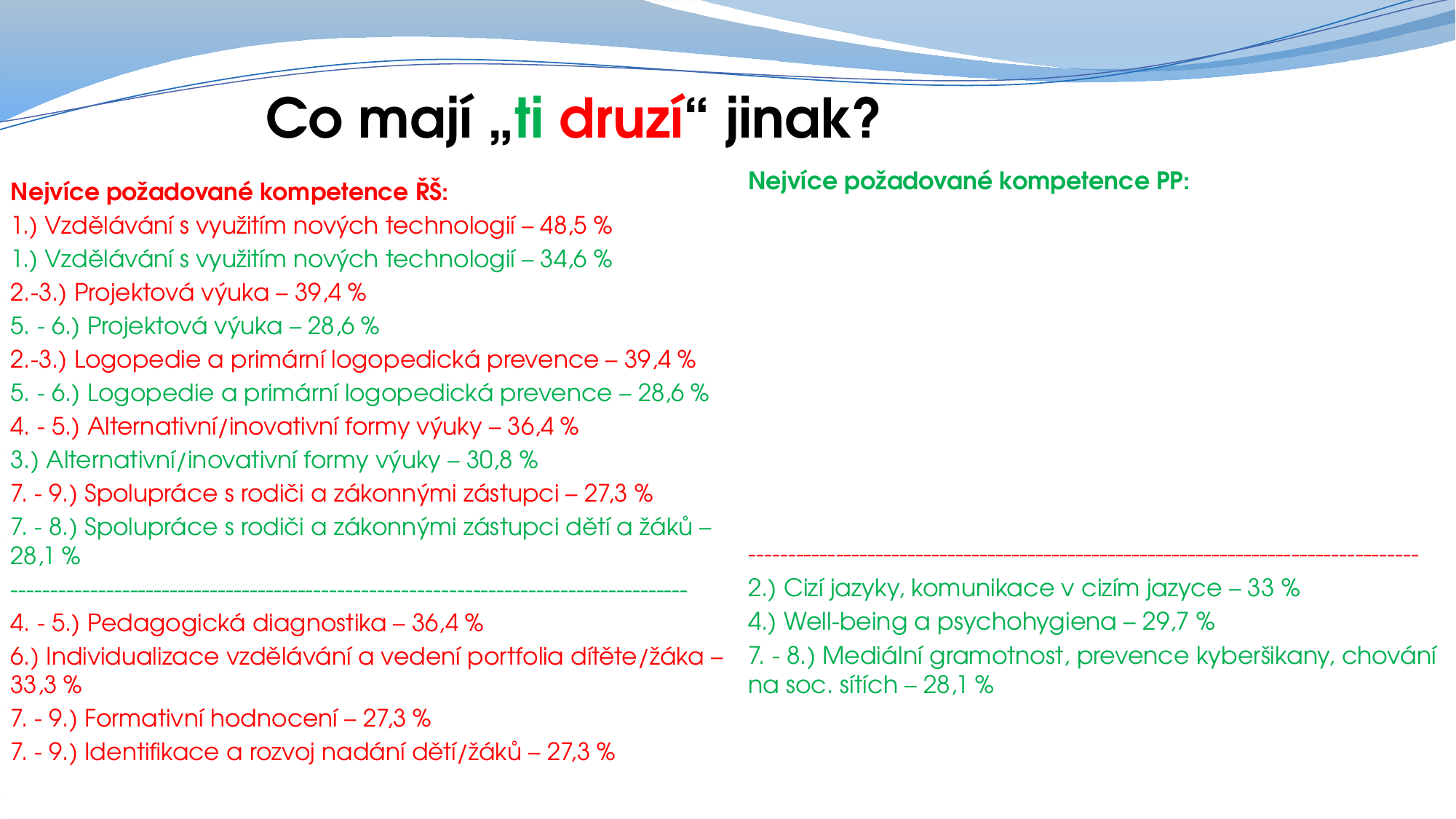

# Co mají „ti druzí“ jinak?
Nejvíce požadované kompetence PP:

------------------------------------------------------------------------------------
2.) Cizí jazyky, komunikace v cizím jazyce – 33 %
4.) Well-being a psychohygiena – 29,7 %
7. - 8.) Mediální gramotnost, prevence kyberšikany, chování na soc. sítích – 28,1 %
Nejvíce požadované kompetence ŘŠ:
1.) Vzdělávání s využitím nových technologií – 48,5 %
1.) Vzdělávání s využitím nových technologií – 34,6 %
2.-3.) Projektová výuka – 39,4 %
5. - 6.) Projektová výuka – 28,6 %
2.-3.) Logopedie a primární logopedická prevence – 39,4 %
5. - 6.) Logopedie a primární logopedická prevence – 28,6 %
4. - 5.) Alternativní/inovativní formy výuky – 36,4 %
3.) Alternativní/inovativní formy výuky – 30,8 %
7. - 9.) Spolupráce s rodiči a zákonnými zástupci – 27,3 %
7. - 8.) Spolupráce s rodiči a zákonnými zástupci dětí a žáků – 28,1 %
-------------------------------------------------------------------------------------
4. - 5.) Pedagogická diagnostika – 36,4 %
6.) Individualizace vzdělávání a vedení portfolia dítěte/žáka – 33,3 %
7. - 9.) Formativní hodnocení – 27,3 %
7. - 9.) Identifikace a rozvoj nadání dětí/žáků – 27,3 %